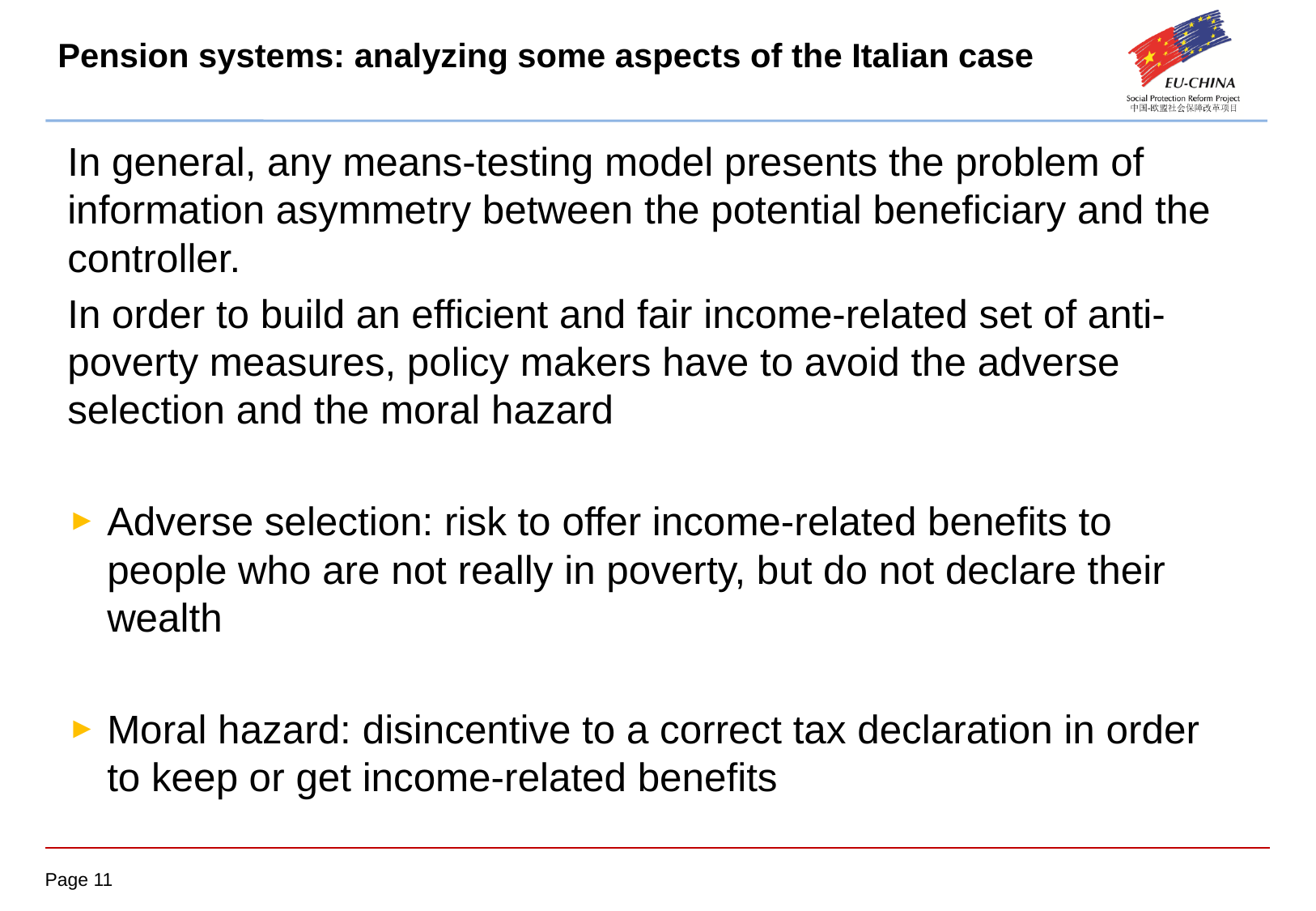

# Pension systems: analyzing some aspects of the Italian case
In general, any means-testing model presents the problem of information asymmetry between the potential beneficiary and the controller.
In order to build an efficient and fair income-related set of anti-poverty measures, policy makers have to avoid the adverse selection and the moral hazard

Adverse selection: risk to offer income-related benefits to people who are not really in poverty, but do not declare their wealth

Moral hazard: disincentive to a correct tax declaration in order to keep or get income-related benefits